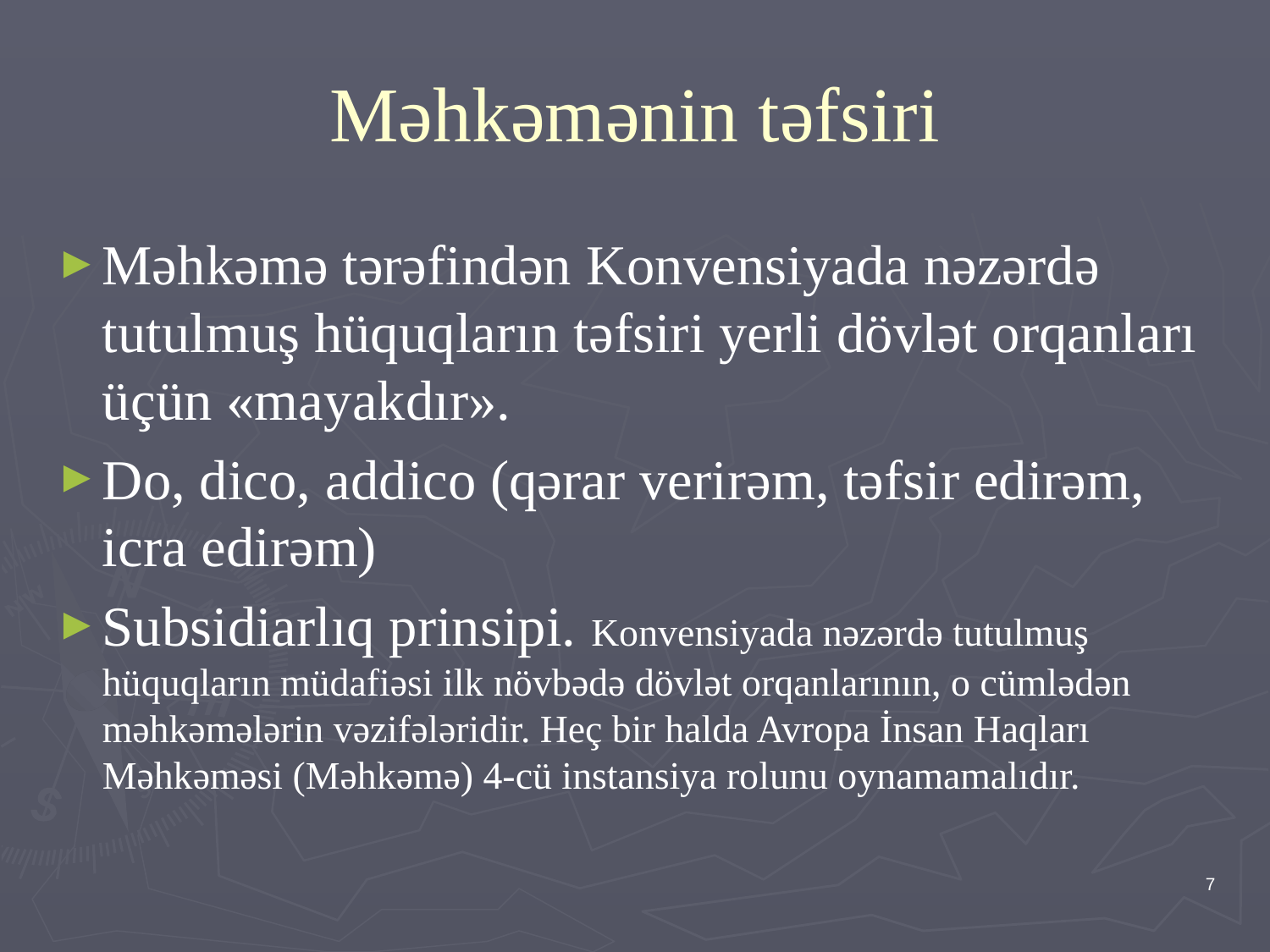

# Məhkəmənin təfsiri
Məhkəmə tərəfindən Konvensiyada nəzərdə tutulmuş hüquqların təfsiri yerli dövlət orqanları üçün «mayakdır».
Do, dico, addico (qərar verirəm, təfsir edirəm, icra edirəm)
Subsidiarlıq prinsipi. Konvensiyada nəzərdə tutulmuş hüquqların müdafiəsi ilk növbədə dövlət orqanlarının, o cümlədən məhkəmələrin vəzifələridir. Heç bir halda Avropa İnsan Haqları Məhkəməsi (Məhkəmə) 4-cü instansiya rolunu oynamamalıdır.
7